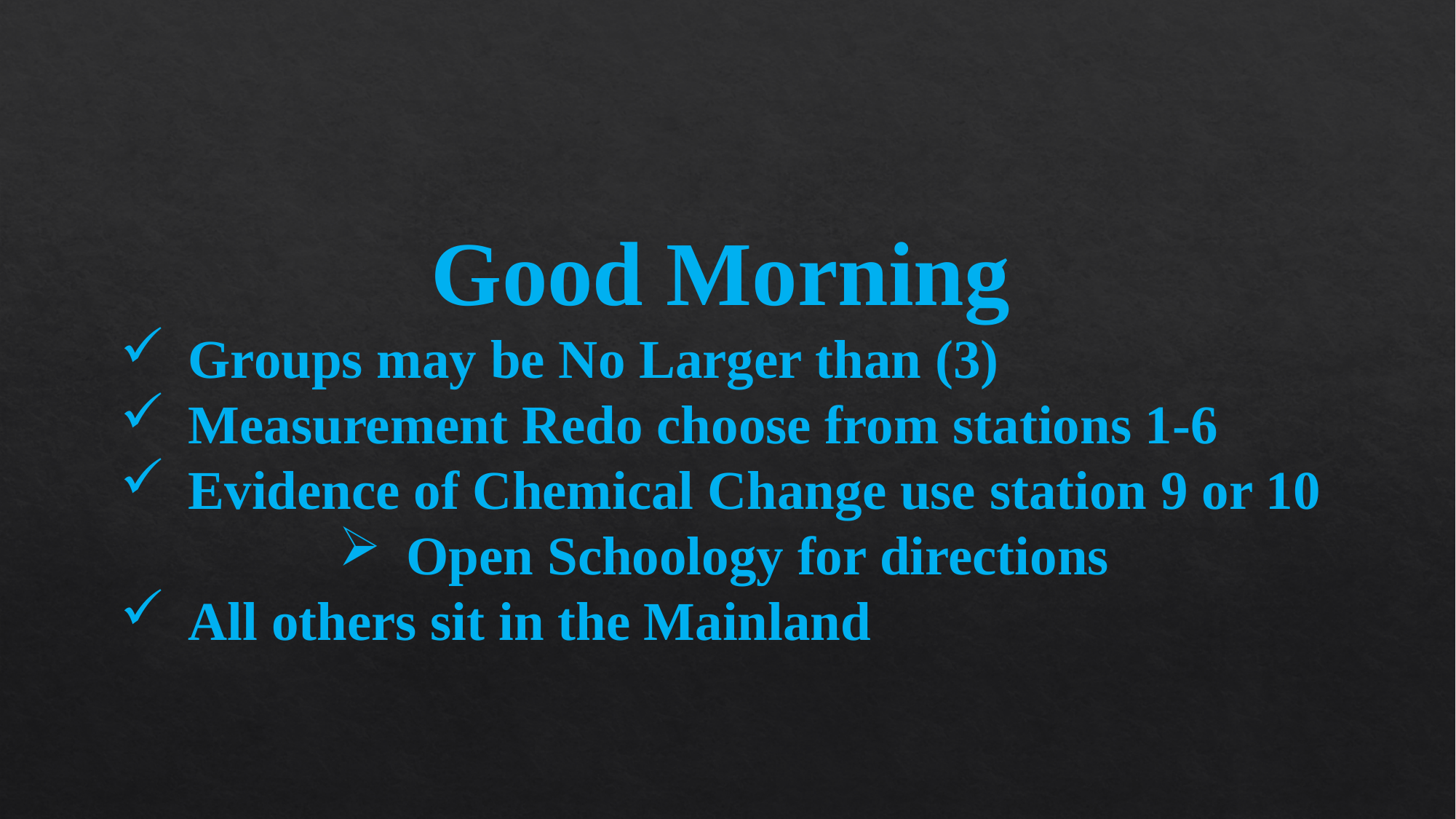

Good Morning
Groups may be No Larger than (3)
Measurement Redo choose from stations 1-6
Evidence of Chemical Change use station 9 or 10
Open Schoology for directions
All others sit in the Mainland